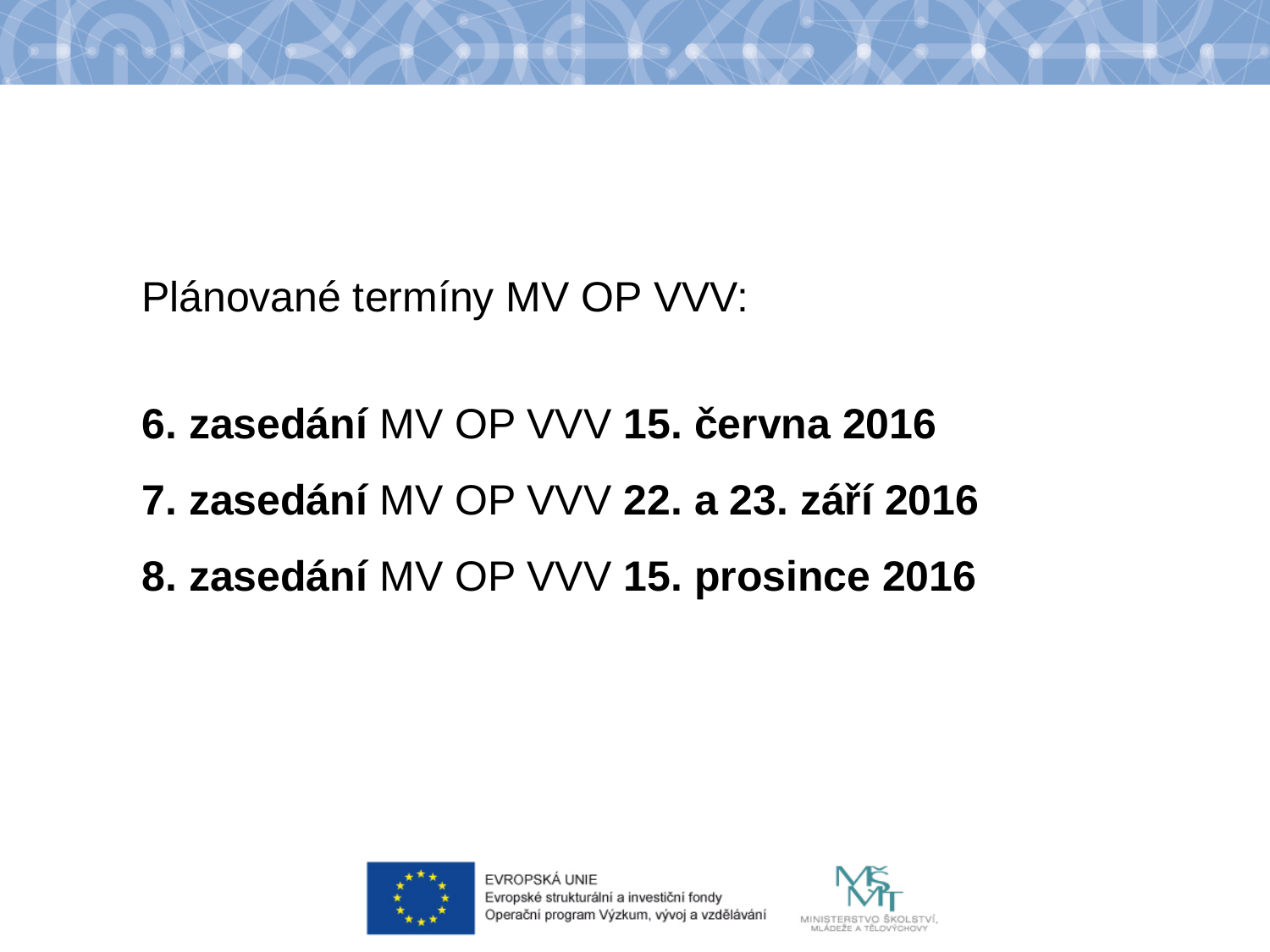

Plánované termíny MV OP VVV:

6. zasedání MV OP VVV 15. června 2016
7. zasedání MV OP VVV 22. a 23. září 2016
8. zasedání MV OP VVV 15. prosince 2016